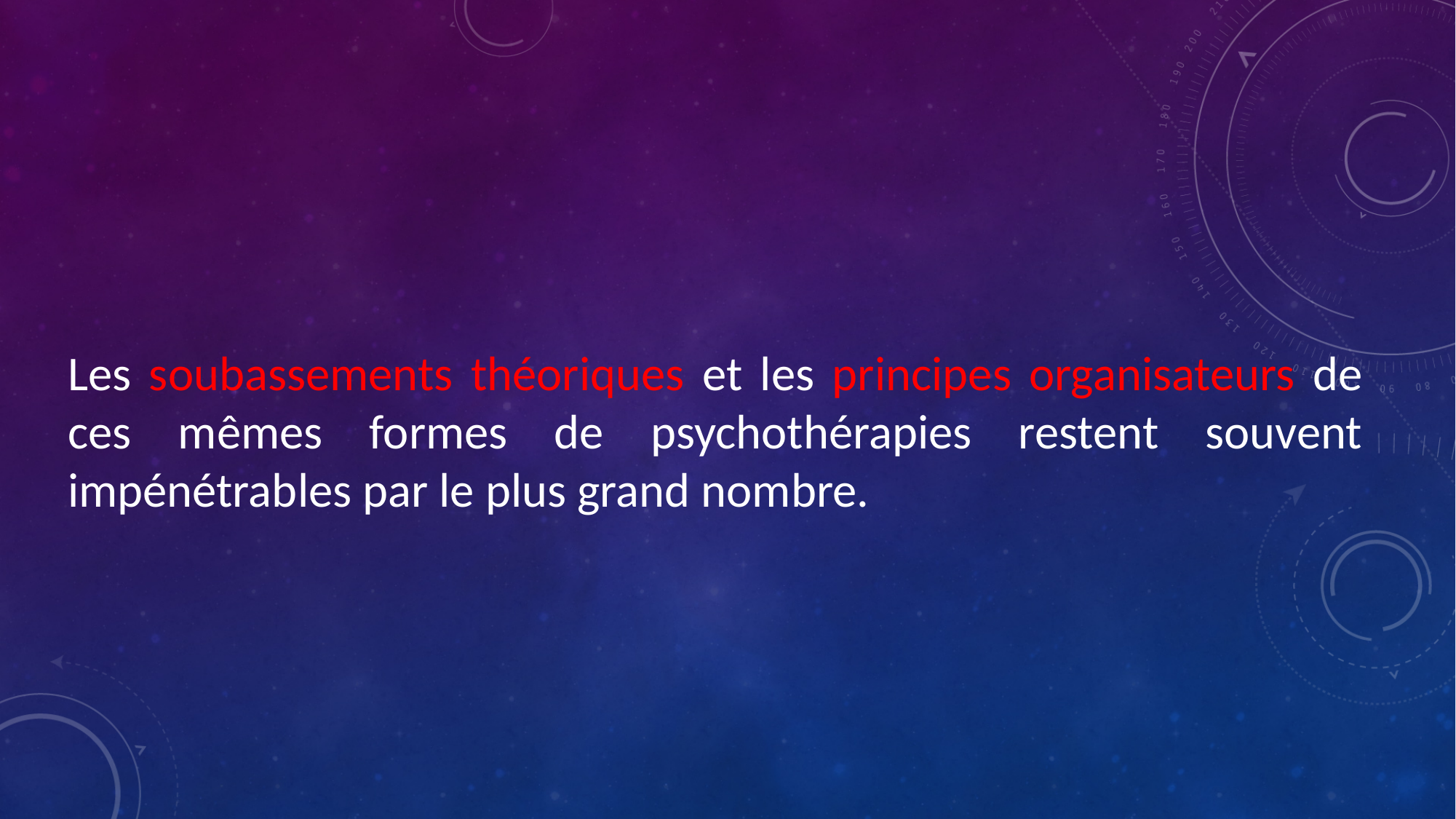

Les soubassements théoriques et les principes organisateurs de ces mêmes formes de psychothérapies restent souvent impénétrables par le plus grand nombre.